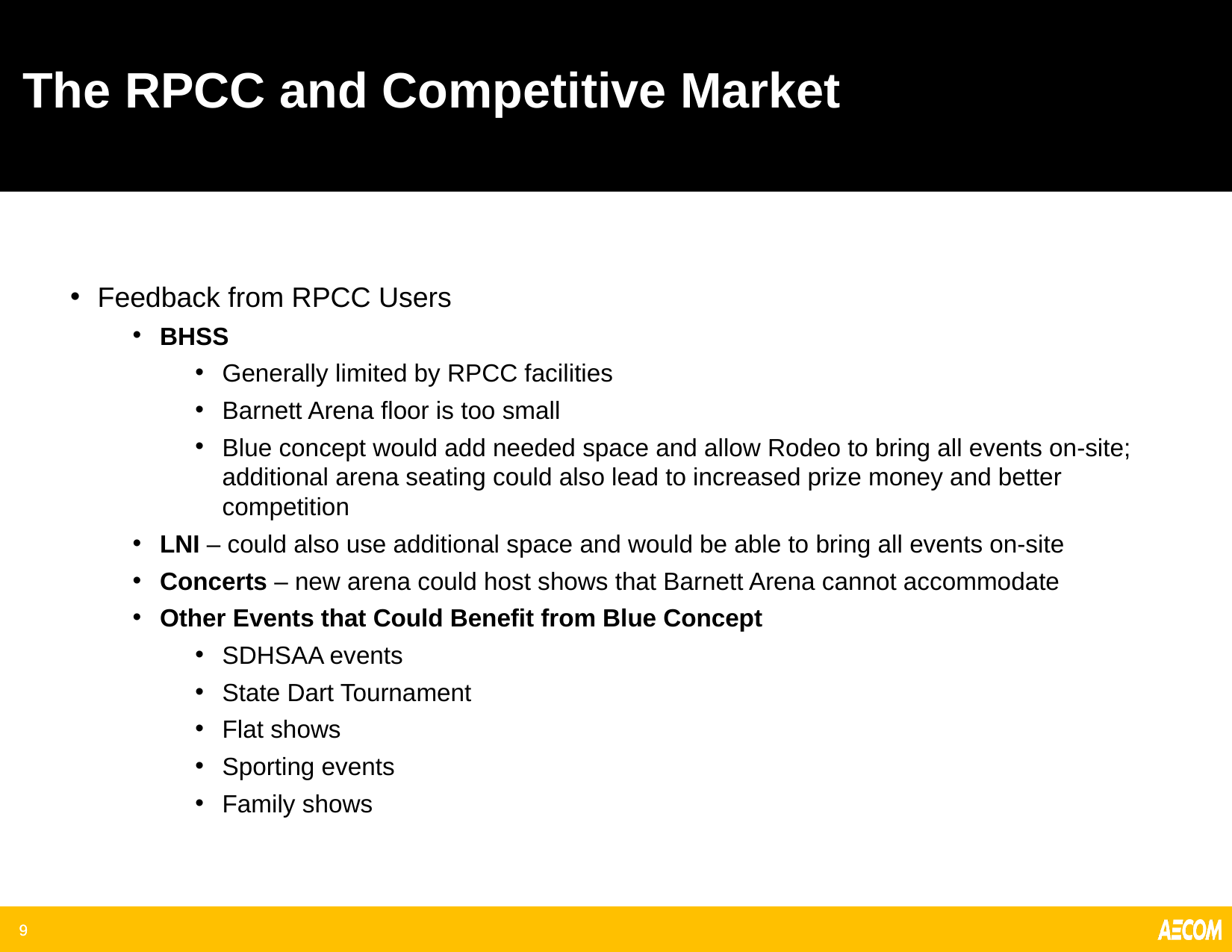

The RPCC and Competitive Market
# Key Personnel
Feedback from RPCC Users
BHSS
Generally limited by RPCC facilities
Barnett Arena floor is too small
Blue concept would add needed space and allow Rodeo to bring all events on-site; additional arena seating could also lead to increased prize money and better competition
LNI – could also use additional space and would be able to bring all events on-site
Concerts – new arena could host shows that Barnett Arena cannot accommodate
Other Events that Could Benefit from Blue Concept
SDHSAA events
State Dart Tournament
Flat shows
Sporting events
Family shows